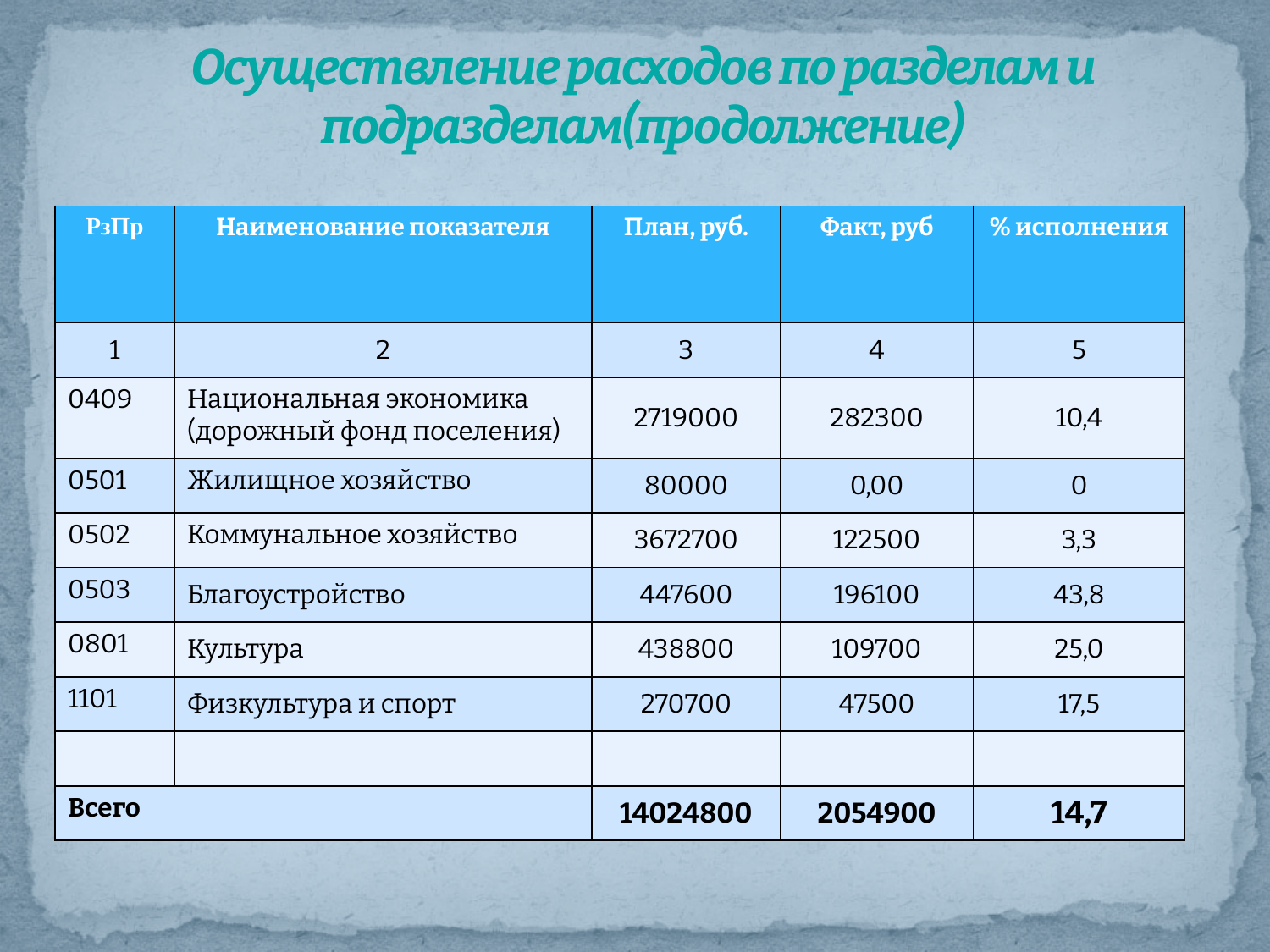

# Осуществление расходов по разделам и подразделам(продолжение)
| РзПр | Наименование показателя | План, руб. | Факт, руб | % исполнения |
| --- | --- | --- | --- | --- |
| 1 | 2 | 3 | 4 | 5 |
| 0409 | Национальная экономика (дорожный фонд поселения) | 2719000 | 282300 | 10,4 |
| 0501 | Жилищное хозяйство | 80000 | 0,00 | 0 |
| 0502 | Коммунальное хозяйство | 3672700 | 122500 | 3,3 |
| 0503 | Благоустройство | 447600 | 196100 | 43,8 |
| 0801 | Культура | 438800 | 109700 | 25,0 |
| 1101 | Физкультура и спорт | 270700 | 47500 | 17,5 |
|  |  |  |  |  |
| Всего |  | 14024800 | 2054900 | 14,7 |